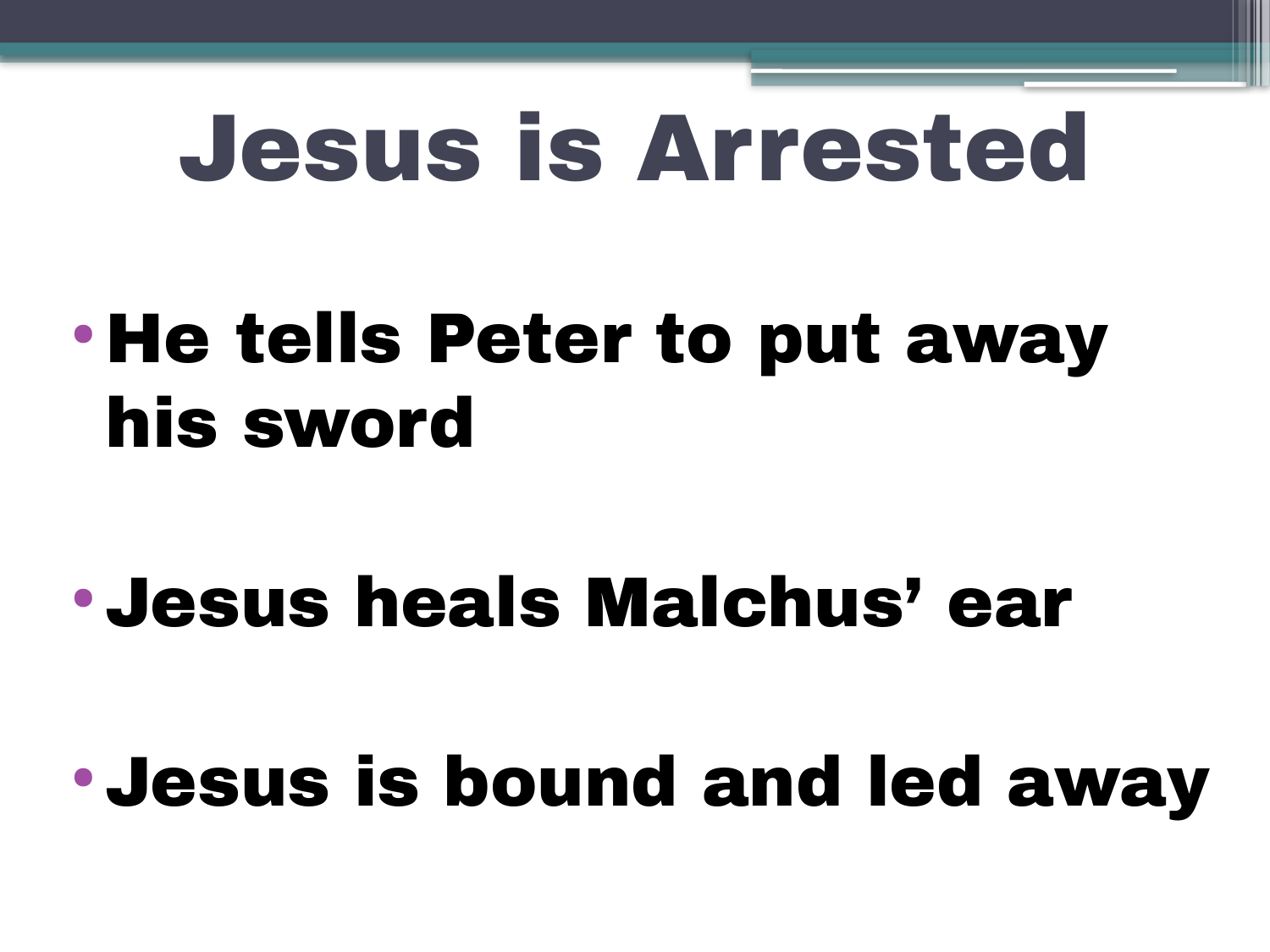

# Jesus is Arrested
He tells Peter to put away his sword

Jesus heals Malchus’ ear

Jesus is bound and led away